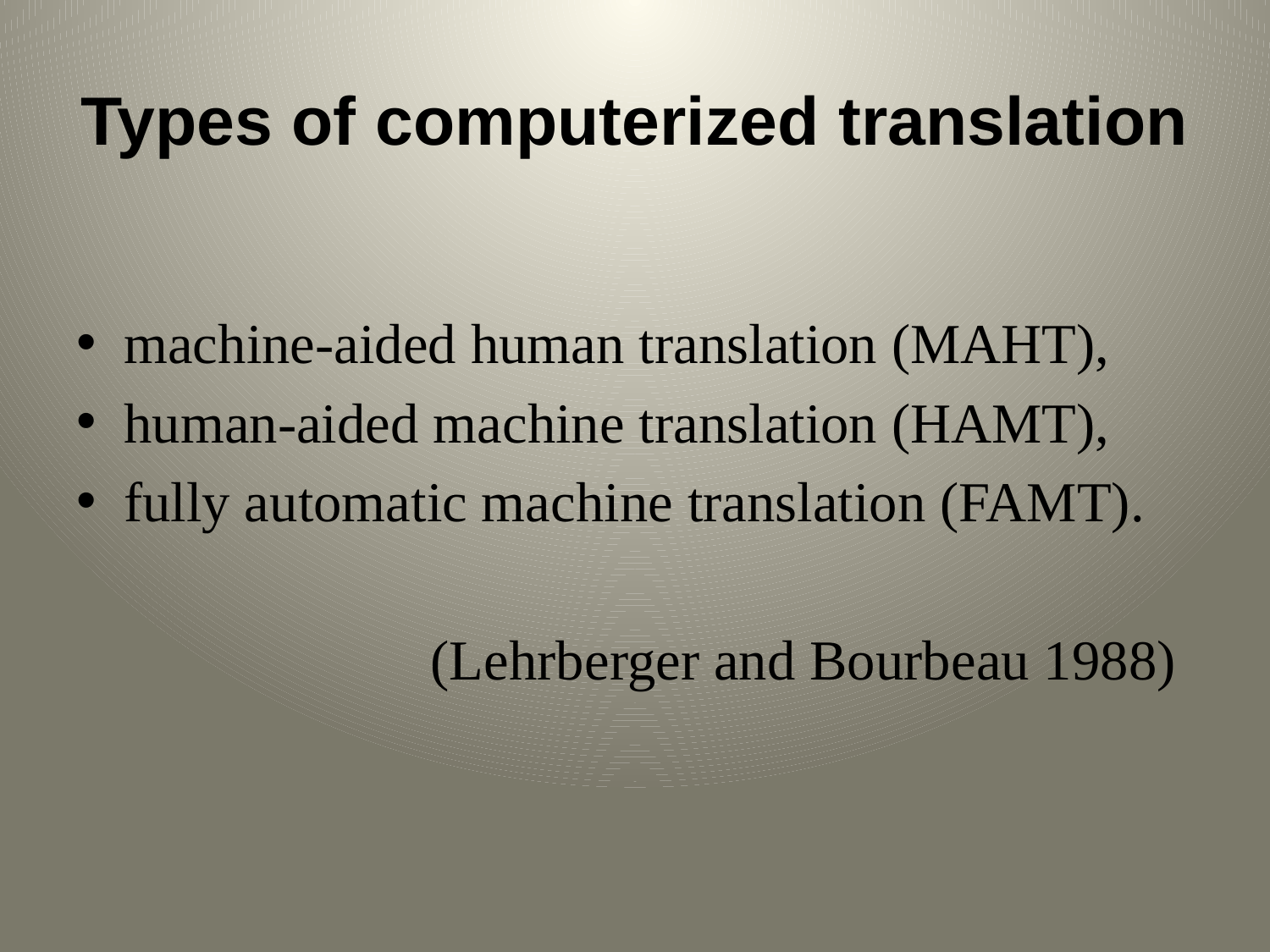

# Types of computerized translation

machine-aided human translation (MAHT),
human-aided machine translation (HAMT),
fully automatic machine translation (FAMT).

                         (Lehrberger and Bourbeau 1988)